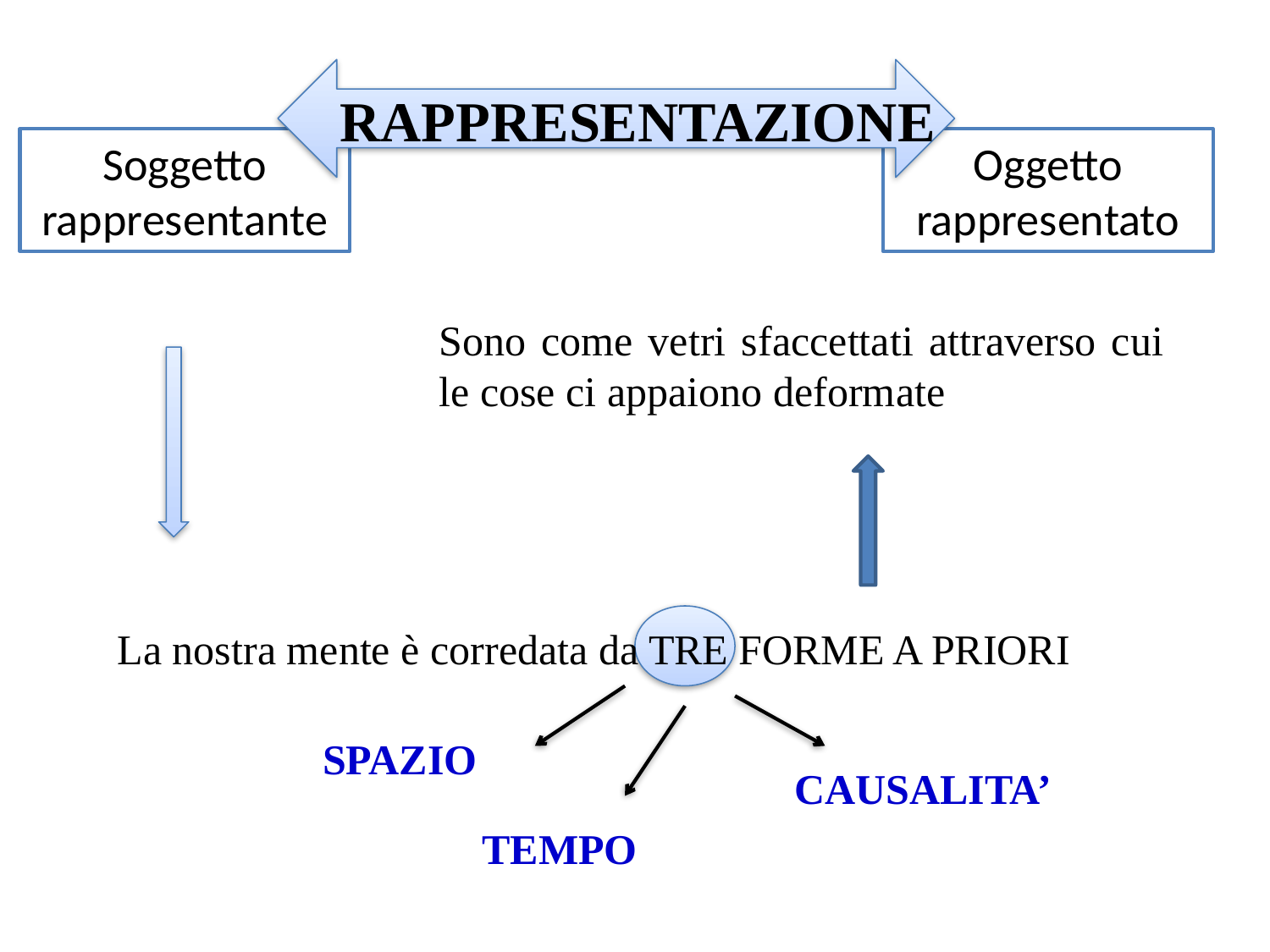

RAPPRESENTAZIONE
Soggetto rappresentante
Oggetto rappresentato
Sono come vetri sfaccettati attraverso cui le cose ci appaiono deformate

La nostra mente è corredata da TRE FORME A PRIORI
SPAZIO
CAUSALITA’
TEMPO